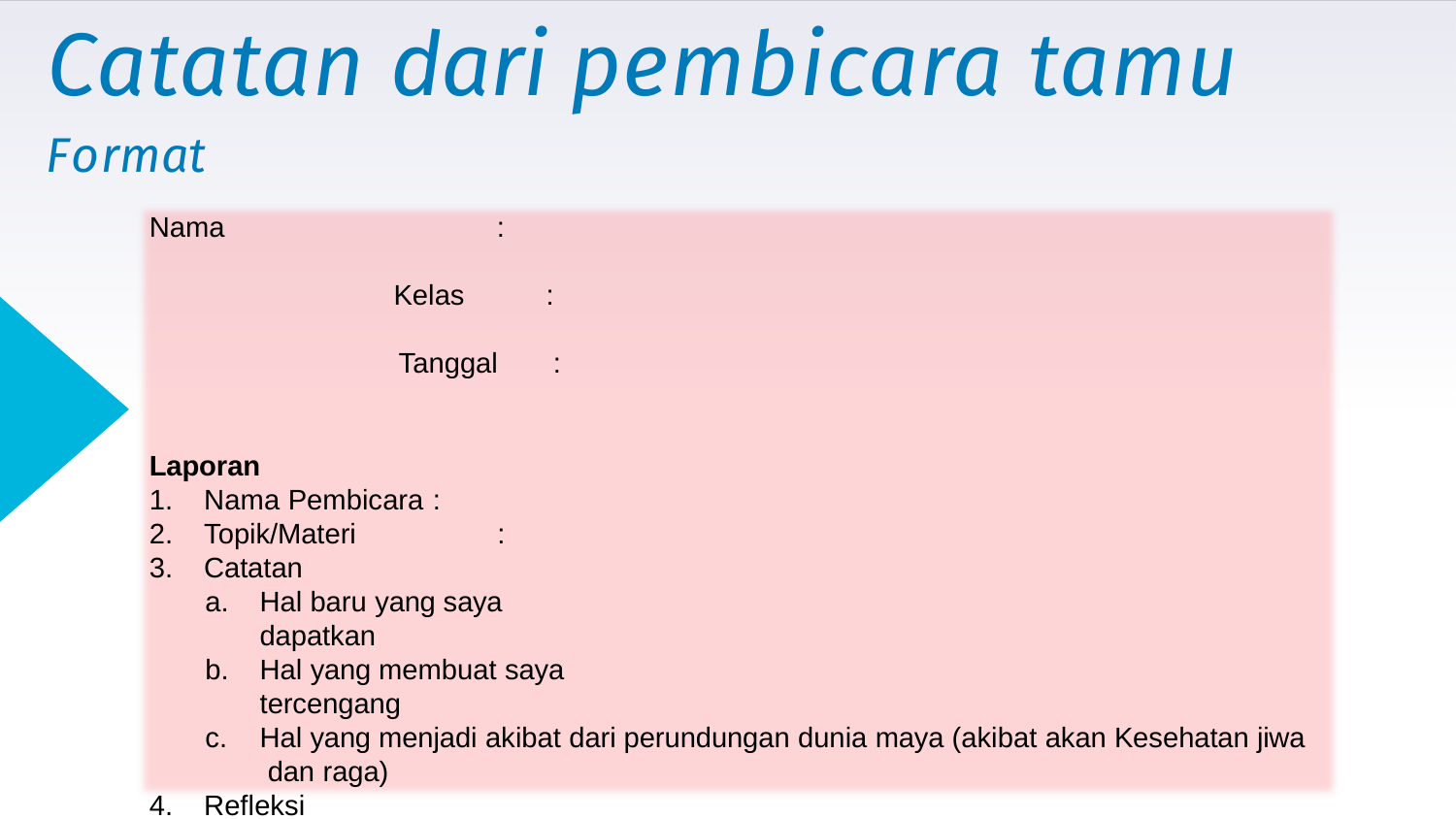

# Catatan dari pembicara tamu
Format

Nama        :   	                            Kelas         :   	                        Tanggal     :

Laporan
Nama Pembicara :
Topik/Materi	:
Catatan
Hal baru yang saya dapatkan
Hal yang membuat saya tercengang
Hal yang menjadi akibat dari perundungan dunia maya (akibat akan Kesehatan jiwa  dan raga)
Refleksi
Hal yang mau saya lakukan setelah mengetahui isu perundungan